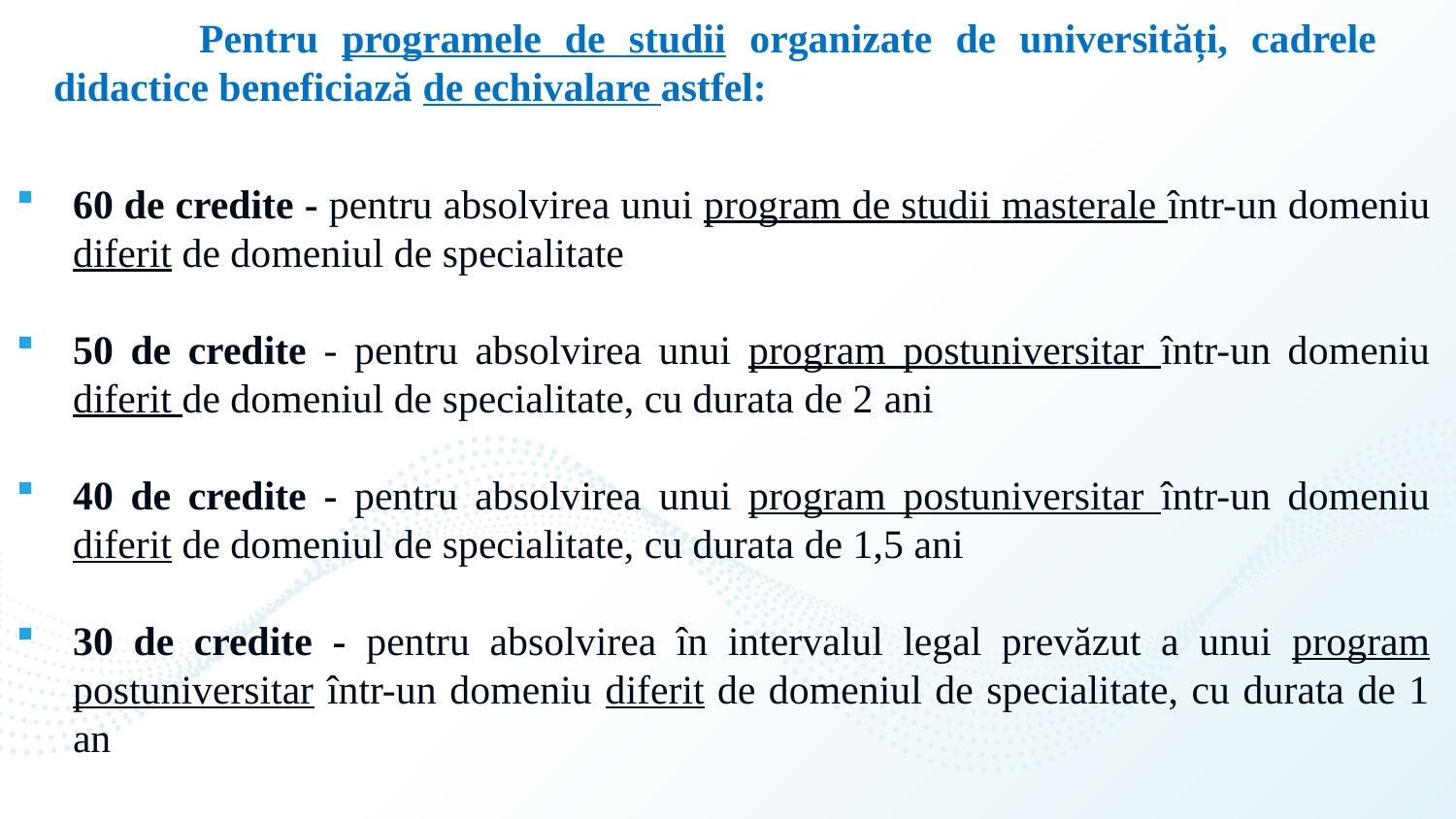

Pentru programele de studii organizate de universități, cadrele didactice beneficiază de echivalare astfel:
60 de credite - pentru absolvirea unui program de studii masterale într-un domeniu diferit de domeniul de specialitate

50 de credite - pentru absolvirea unui program postuniversitar într-un domeniu diferit de domeniul de specialitate, cu durata de 2 ani

40 de credite - pentru absolvirea unui program postuniversitar într-un domeniu diferit de domeniul de specialitate, cu durata de 1,5 ani

30 de credite - pentru absolvirea în intervalul legal prevăzut a unui program postuniversitar într-un domeniu diferit de domeniul de specialitate, cu durata de 1 an